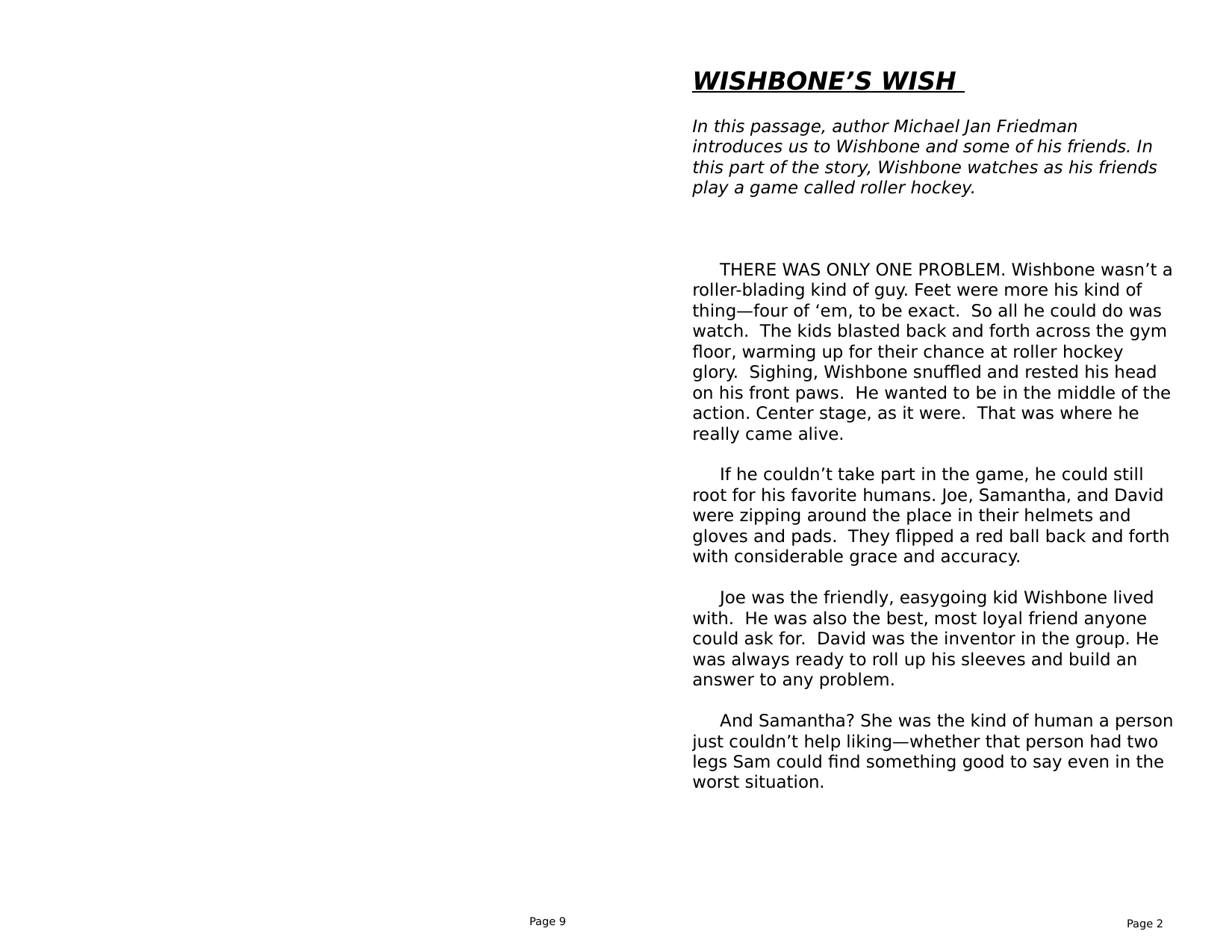

WISHBONE’S WISH

In this passage, author Michael Jan Friedman introduces us to Wishbone and some of his friends. In this part of the story, Wishbone watches as his friends play a game called roller hockey.

	THERE WAS ONLY ONE PROBLEM. Wishbone wasn’t a roller-blading kind of guy. Feet were more his kind of thing—four of ‘em, to be exact.  So all he could do was watch.  The kids blasted back and forth across the gym floor, warming up for their chance at roller hockey glory.  Sighing, Wishbone snuffled and rested his head on his front paws.  He wanted to be in the middle of the action. Center stage, as it were.  That was where he really came alive.

	If he couldn’t take part in the game, he could still root for his favorite humans. Joe, Samantha, and David were zipping around the place in their helmets and gloves and pads.  They flipped a red ball back and forth with considerable grace and accuracy.

	Joe was the friendly, easygoing kid Wishbone lived
with.  He was also the best, most loyal friend anyone could ask for.  David was the inventor in the group. He was always ready to roll up his sleeves and build an answer to any problem.

	And Samantha? She was the kind of human a person just couldn’t help liking—whether that person had two legs Sam could find something good to say even in the worst situation.

Page 9
Page 2